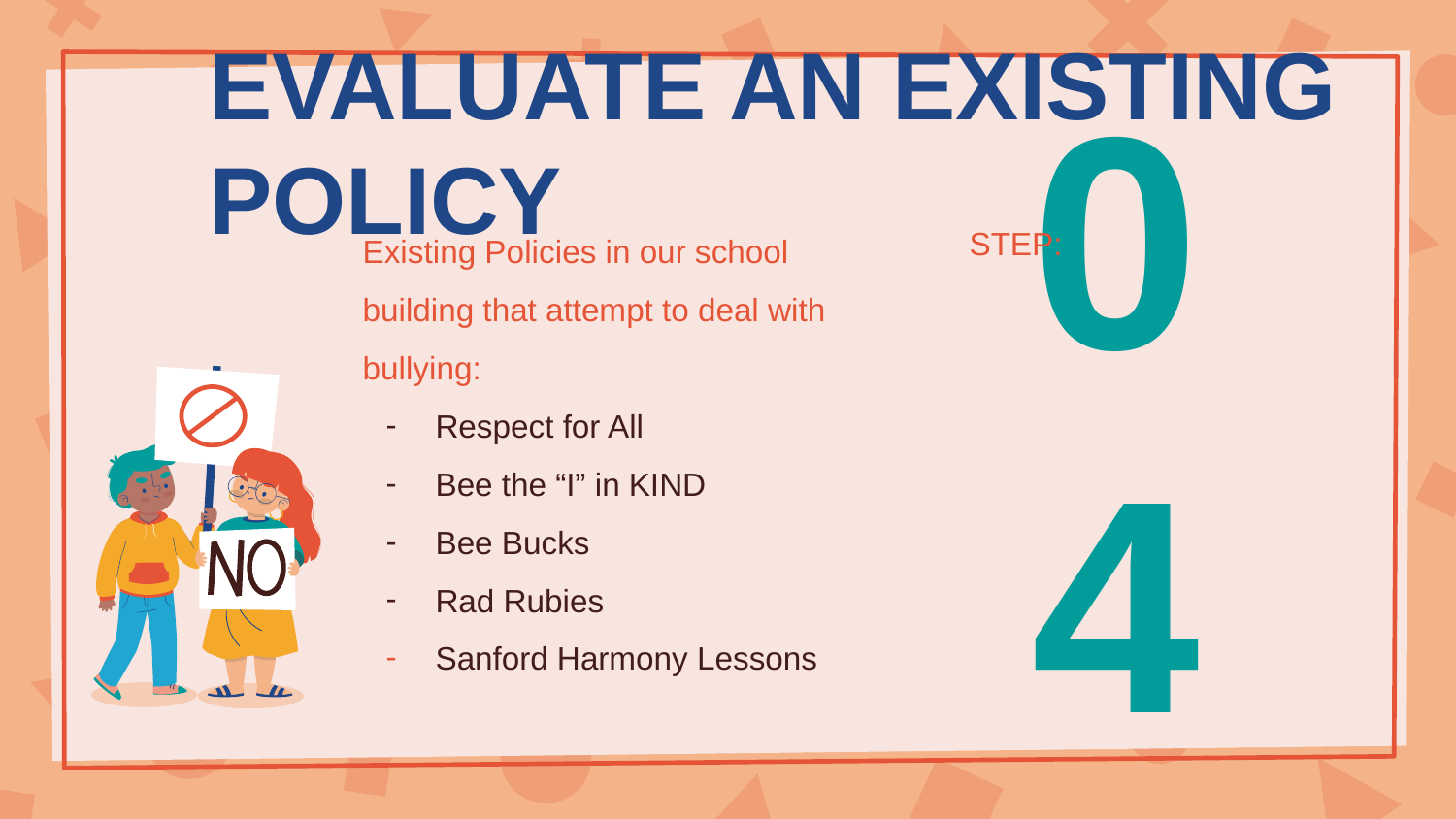

# EVALUATE AN EXISTING POLICY
STEP:
04
Existing Policies in our school building that attempt to deal with bullying:
Respect for All
Bee the “I” in KIND
Bee Bucks
Rad Rubies
Sanford Harmony Lessons